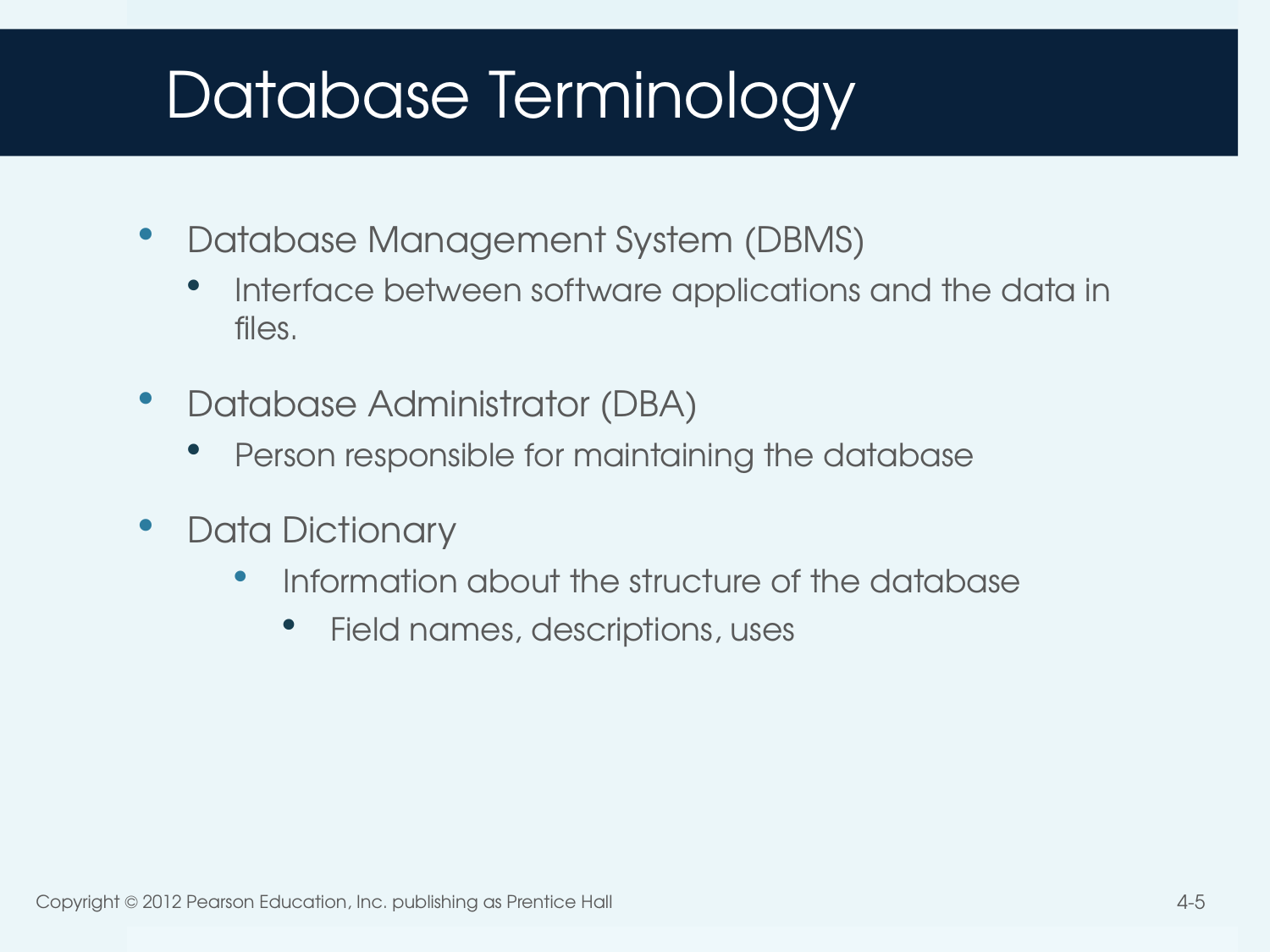

# Database Terminology
Database Management System (DBMS)
Interface between software applications and the data in files.
Database Administrator (DBA)
Person responsible for maintaining the database
Data Dictionary
Information about the structure of the database
Field names, descriptions, uses
Copyright © 2012 Pearson Education, Inc. publishing as Prentice Hall
4-5